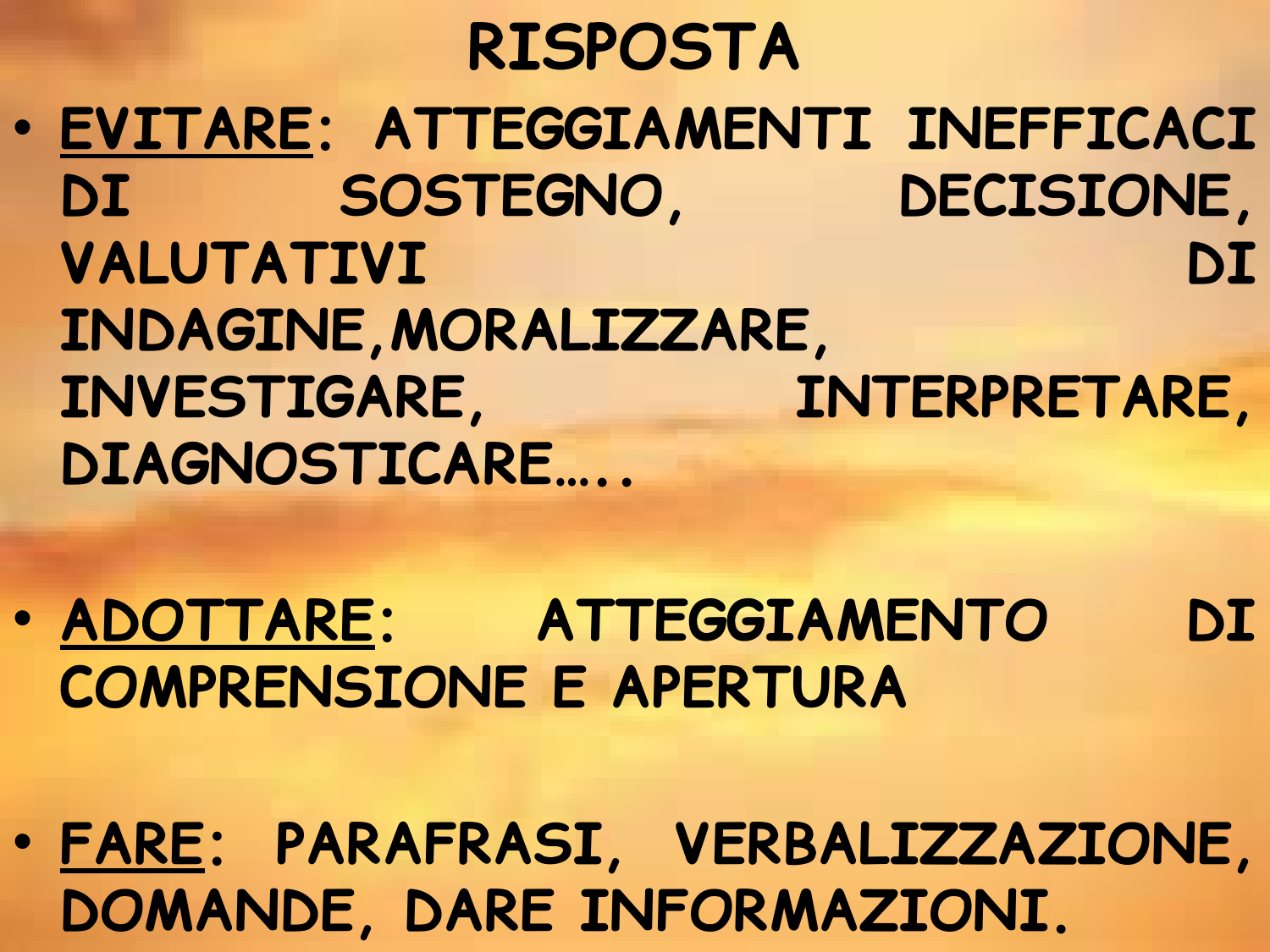

RISPOSTA
EVITARE: ATTEGGIAMENTI INEFFICACI DI SOSTEGNO, DECISIONE, VALUTATIVI DI INDAGINE,MORALIZZARE, INVESTIGARE, INTERPRETARE, DIAGNOSTICARE…..

ADOTTARE: ATTEGGIAMENTO DI COMPRENSIONE E APERTURA

FARE: PARAFRASI, VERBALIZZAZIONE, DOMANDE, DARE INFORMAZIONI.
#